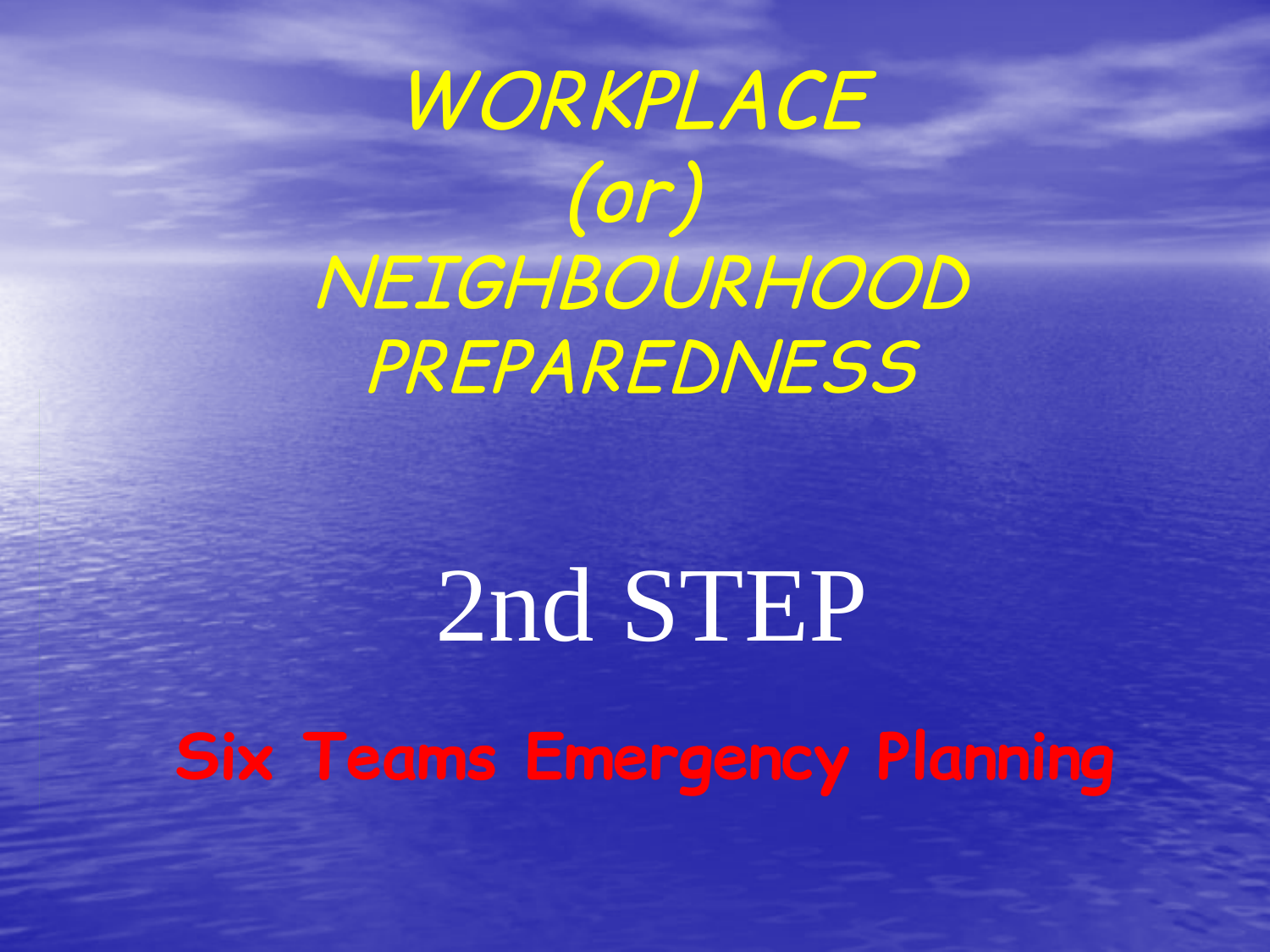

# WORKPLACE (or) NEIGHBOURHOOD PREPAREDNESS
2nd STEP
Six Teams Emergency Planning